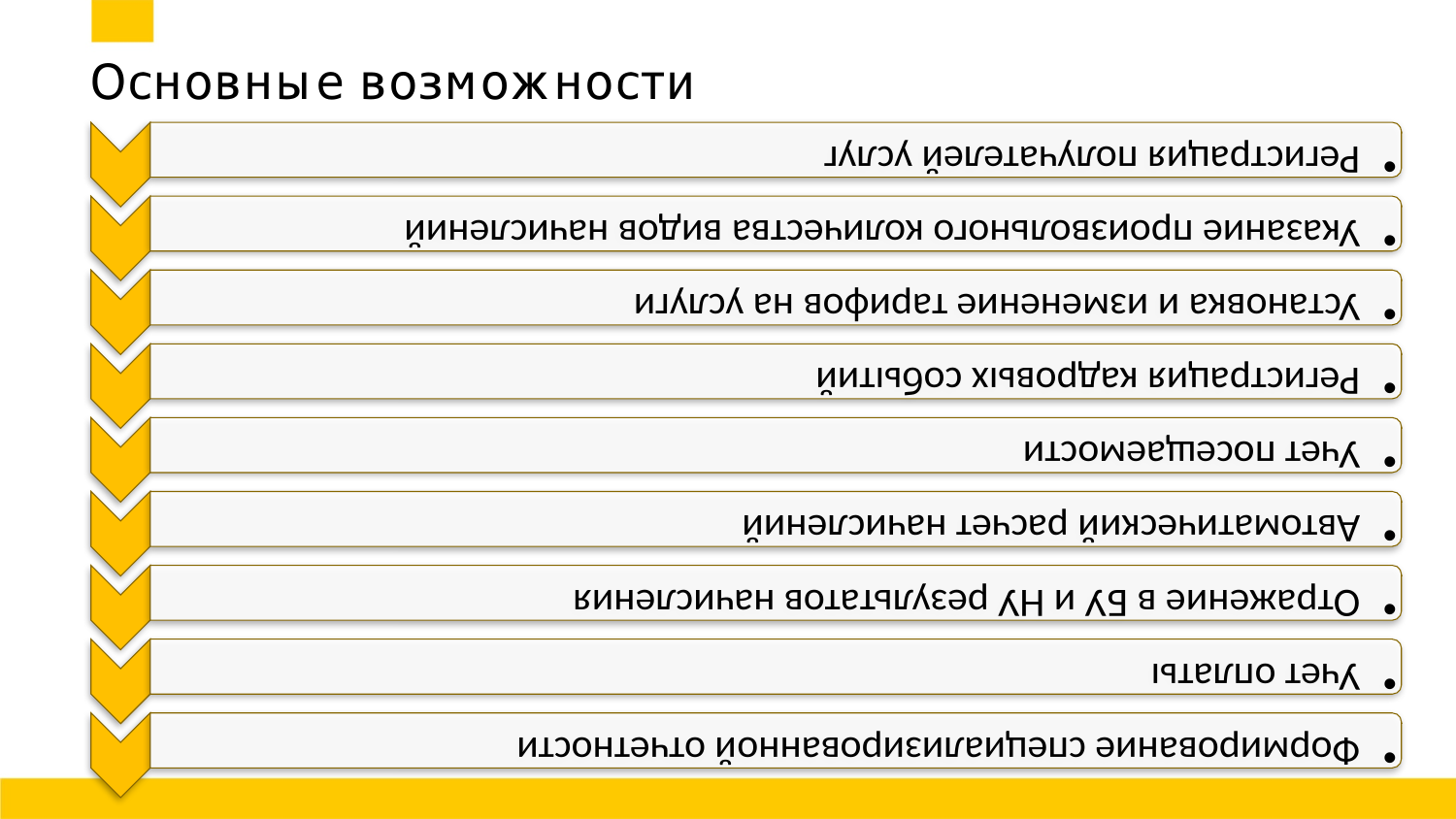

# Основные возможности

Регистрация получателей услуг

Указание произвольного количества видов начислений

Установка и изменение тарифов на услуги

Регистрация кадровых событий

Учет посещаемости

Автоматический расчет начислений

Отражение в БУ и НУ результатов начисления

Учет оплаты

Формирование специализированной отчетности